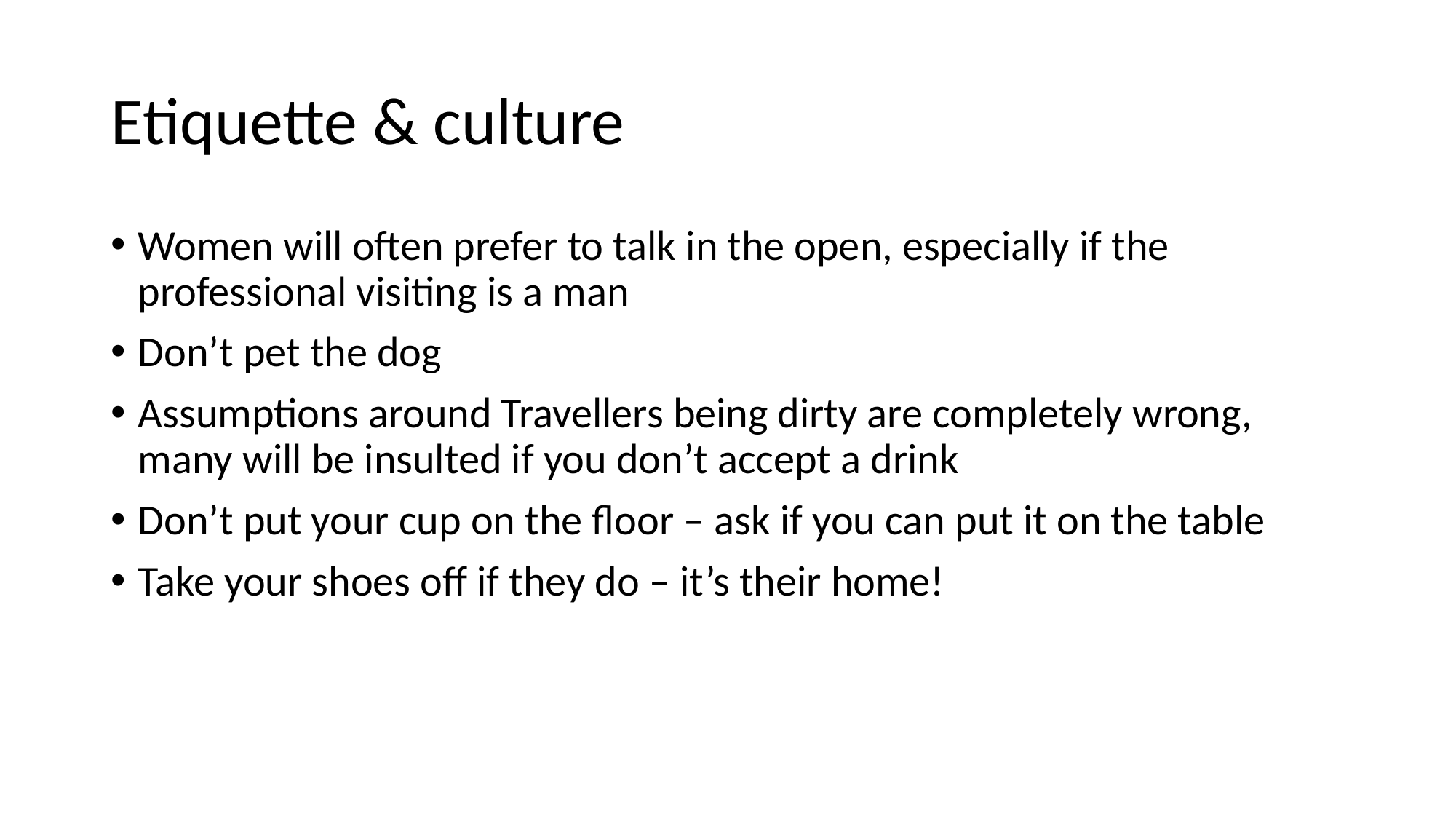

# Etiquette & culture
Women will often prefer to talk in the open, especially if the professional visiting is a man
Don’t pet the dog
Assumptions around Travellers being dirty are completely wrong, many will be insulted if you don’t accept a drink
Don’t put your cup on the floor – ask if you can put it on the table
Take your shoes off if they do – it’s their home!